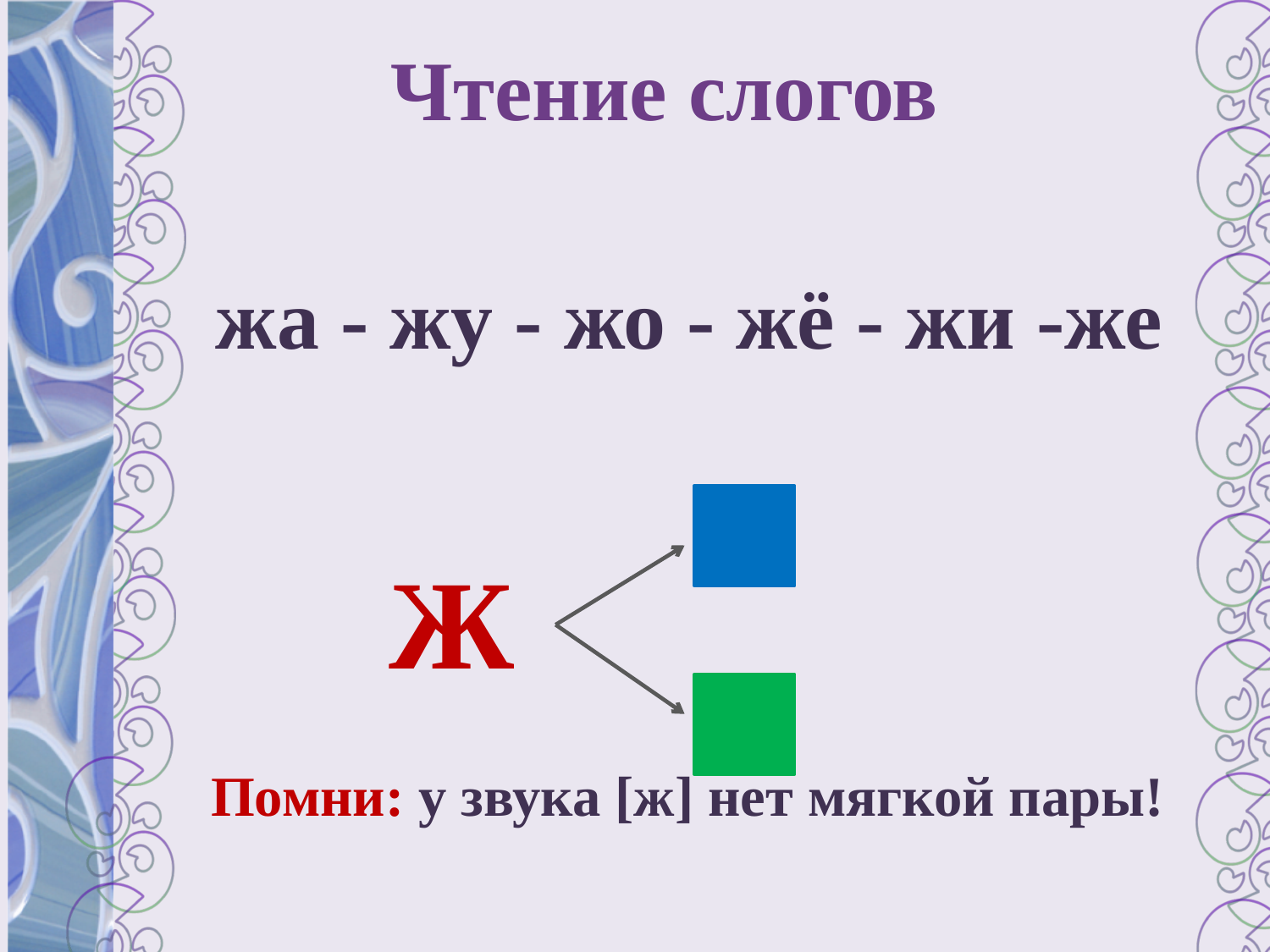

Чтение слогов
жа - жу - жо - жё - жи -же

Ж

Помни: у звука [ж] нет мягкой пары!